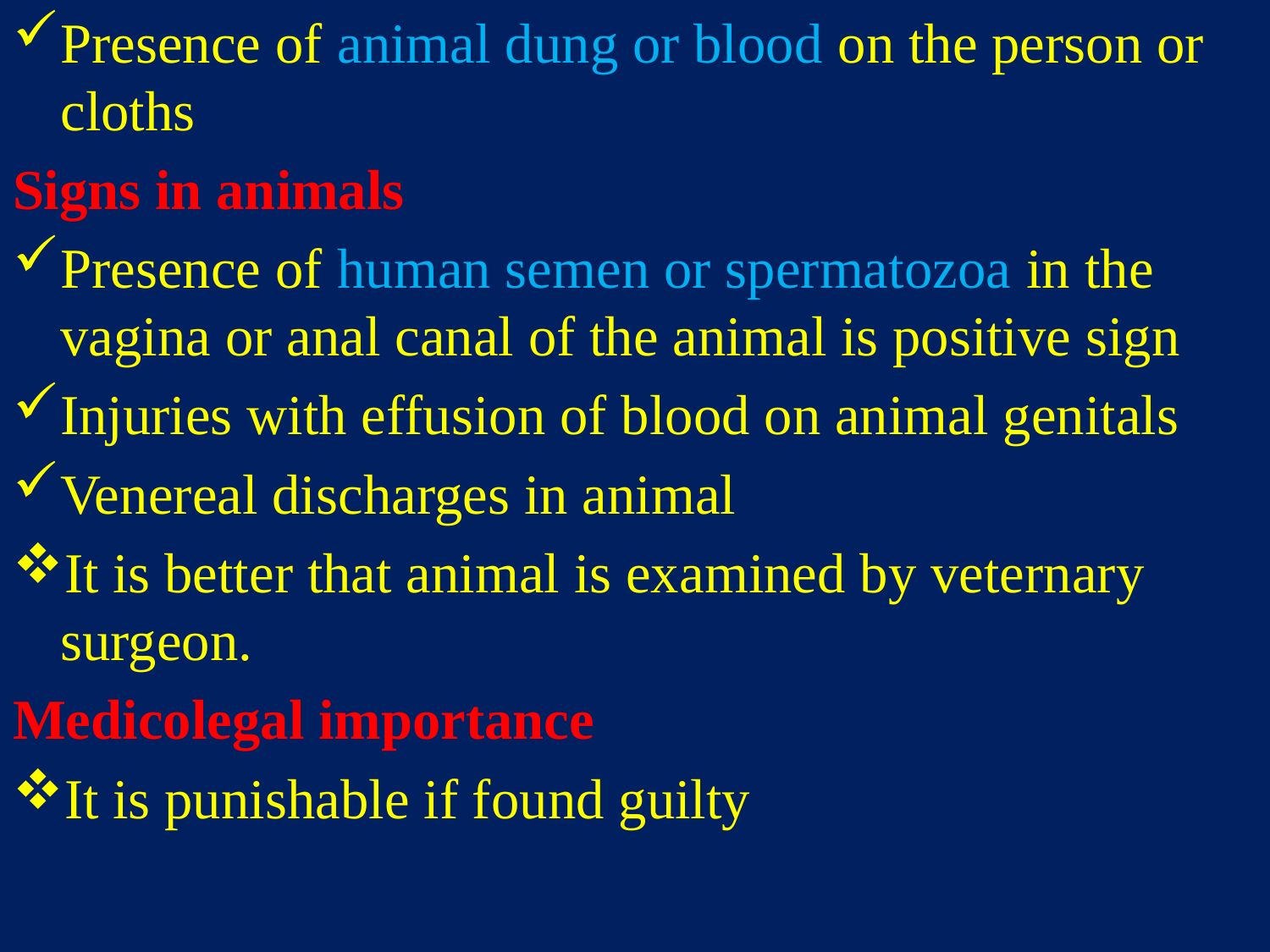

Presence of animal dung or blood on the person or cloths
Signs in animals
Presence of human semen or spermatozoa in the vagina or anal canal of the animal is positive sign
Injuries with effusion of blood on animal genitals
Venereal discharges in animal
It is better that animal is examined by veternary surgeon.
Medicolegal importance
It is punishable if found guilty